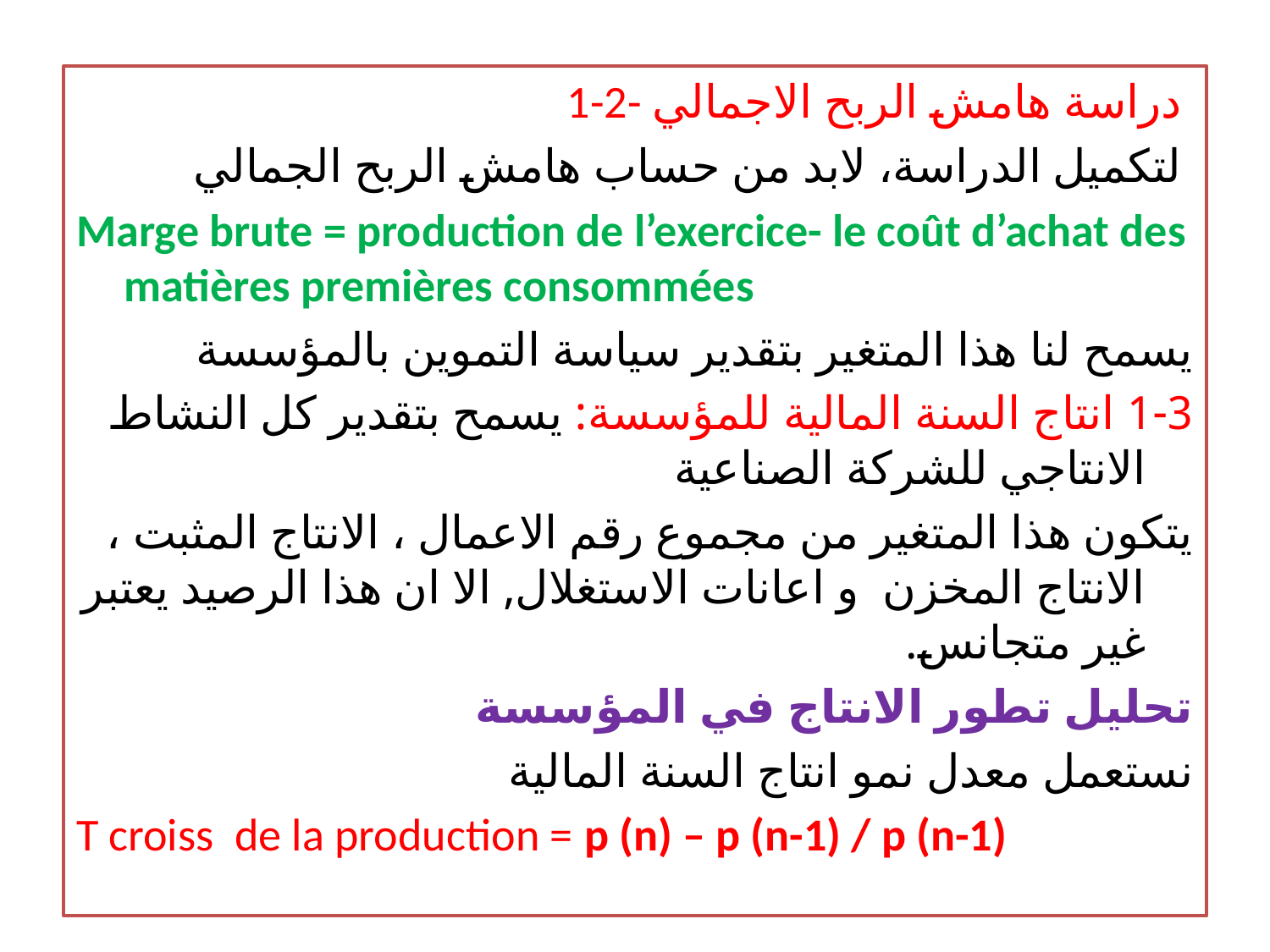

1-2- دراسة هامش الربح الاجمالي
 لتكميل الدراسة، لابد من حساب هامش الربح الجمالي
Marge brute = production de l’exercice- le coût d’achat des matières premières consommées
يسمح لنا هذا المتغير بتقدير سياسة التموين بالمؤسسة
1-3 انتاج السنة المالية للمؤسسة: يسمح بتقدير كل النشاط الانتاجي للشركة الصناعية
يتكون هذا المتغير من مجموع رقم الاعمال ، الانتاج المثبت ، الانتاج المخزن  و اعانات الاستغلال, الا ان هذا الرصيد يعتبر غير متجانس.
تحليل تطور الانتاج في المؤسسة
نستعمل معدل نمو انتاج السنة المالية
T croiss  de la production = p (n) – p (n-1) / p (n-1)